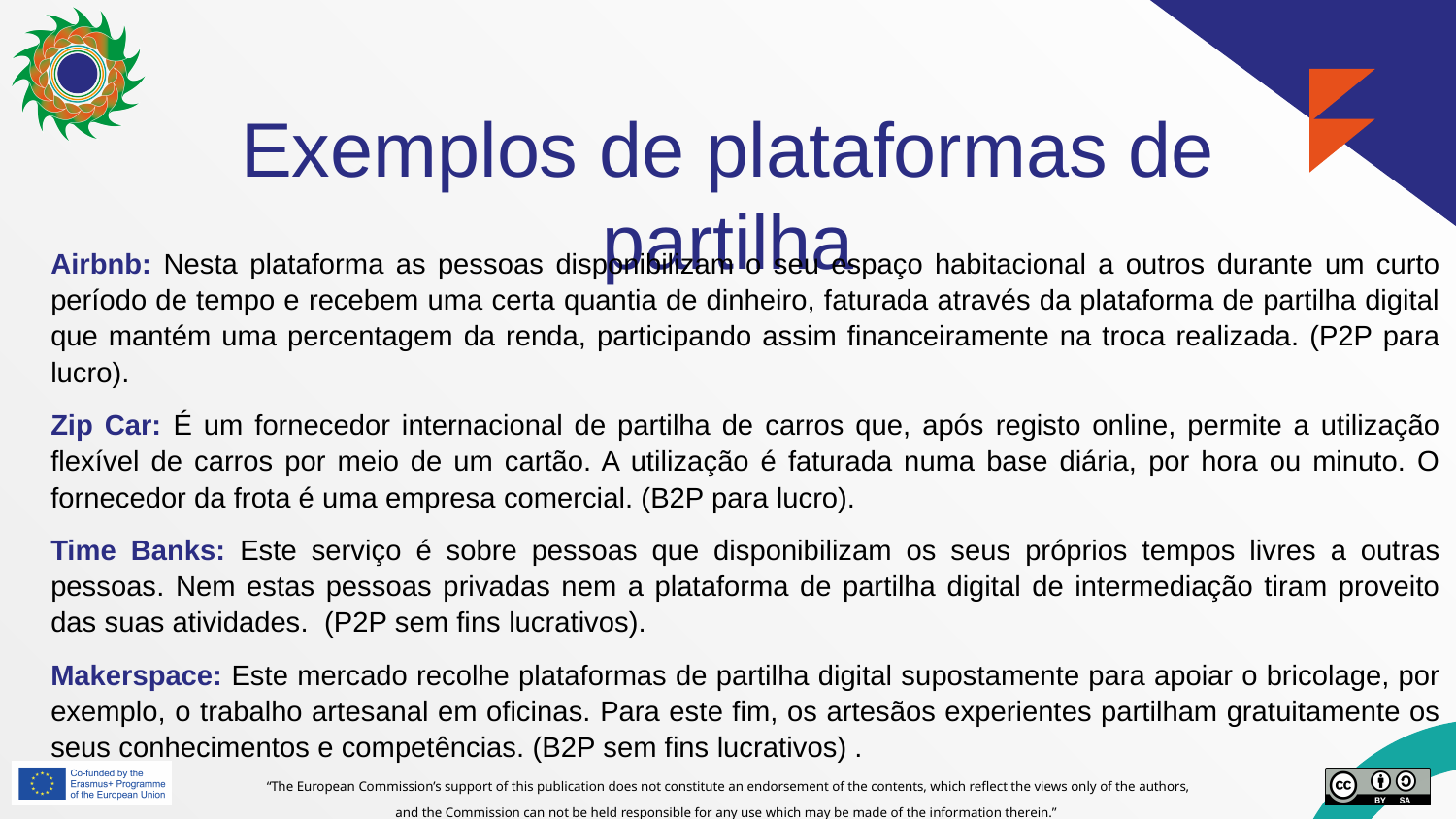

# Exemplos de plataformas de partilha
Airbnb: Nesta plataforma as pessoas disponibilizam o seu espaço habitacional a outros durante um curto período de tempo e recebem uma certa quantia de dinheiro, faturada através da plataforma de partilha digital que mantém uma percentagem da renda, participando assim financeiramente na troca realizada. (P2P para lucro).
Zip Car: É um fornecedor internacional de partilha de carros que, após registo online, permite a utilização flexível de carros por meio de um cartão. A utilização é faturada numa base diária, por hora ou minuto. O fornecedor da frota é uma empresa comercial. (B2P para lucro).
Time Banks: Este serviço é sobre pessoas que disponibilizam os seus próprios tempos livres a outras pessoas. Nem estas pessoas privadas nem a plataforma de partilha digital de intermediação tiram proveito das suas atividades.  (P2P sem fins lucrativos).
Makerspace: Este mercado recolhe plataformas de partilha digital supostamente para apoiar o bricolage, por exemplo, o trabalho artesanal em oficinas. Para este fim, os artesãos experientes partilham gratuitamente os seus conhecimentos e competências. (B2P sem fins lucrativos) .